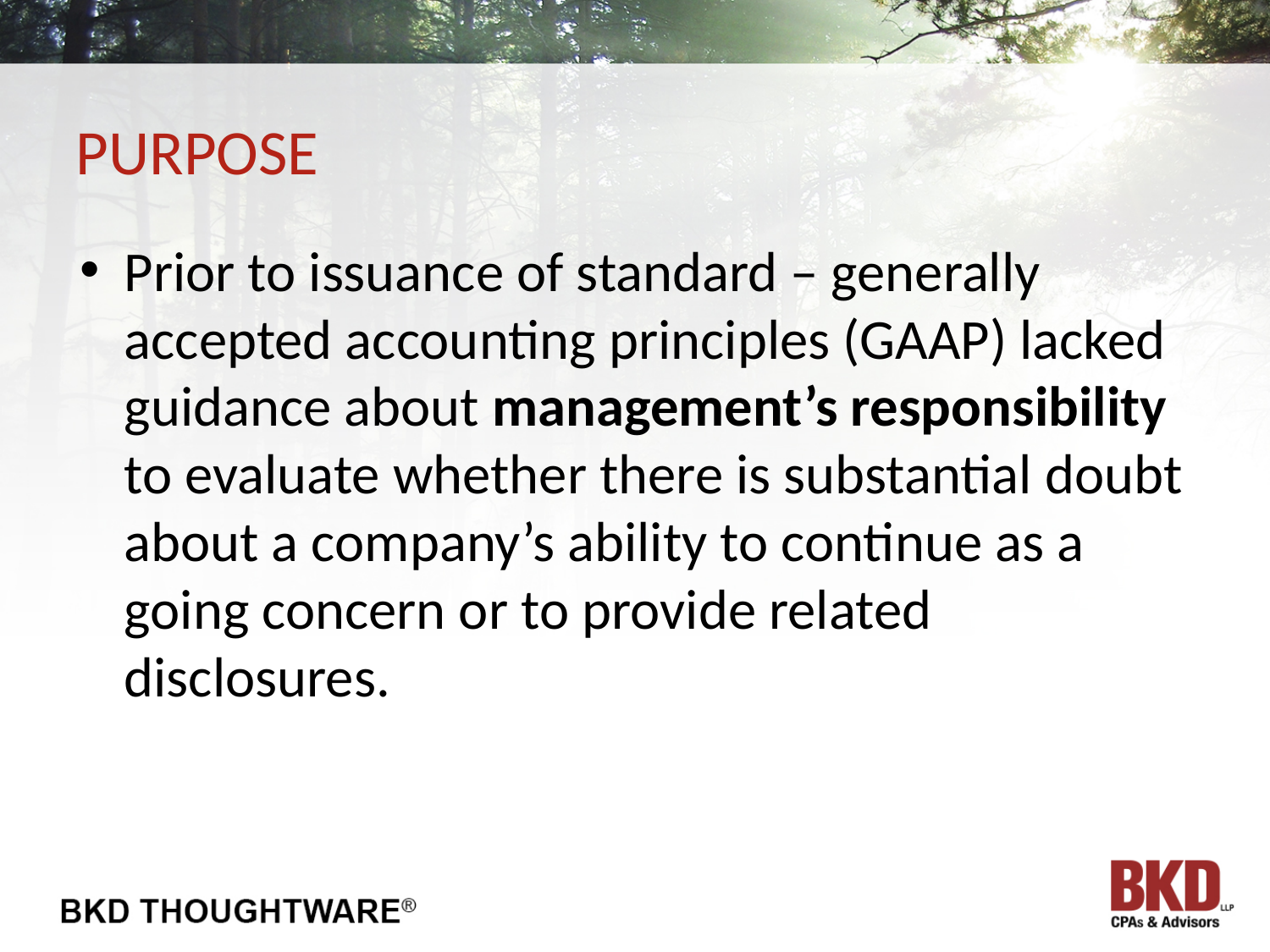

# Purpose
Prior to issuance of standard – generally accepted accounting principles (GAAP) lacked guidance about management’s responsibility to evaluate whether there is substantial doubt about a company’s ability to continue as a going concern or to provide related disclosures.